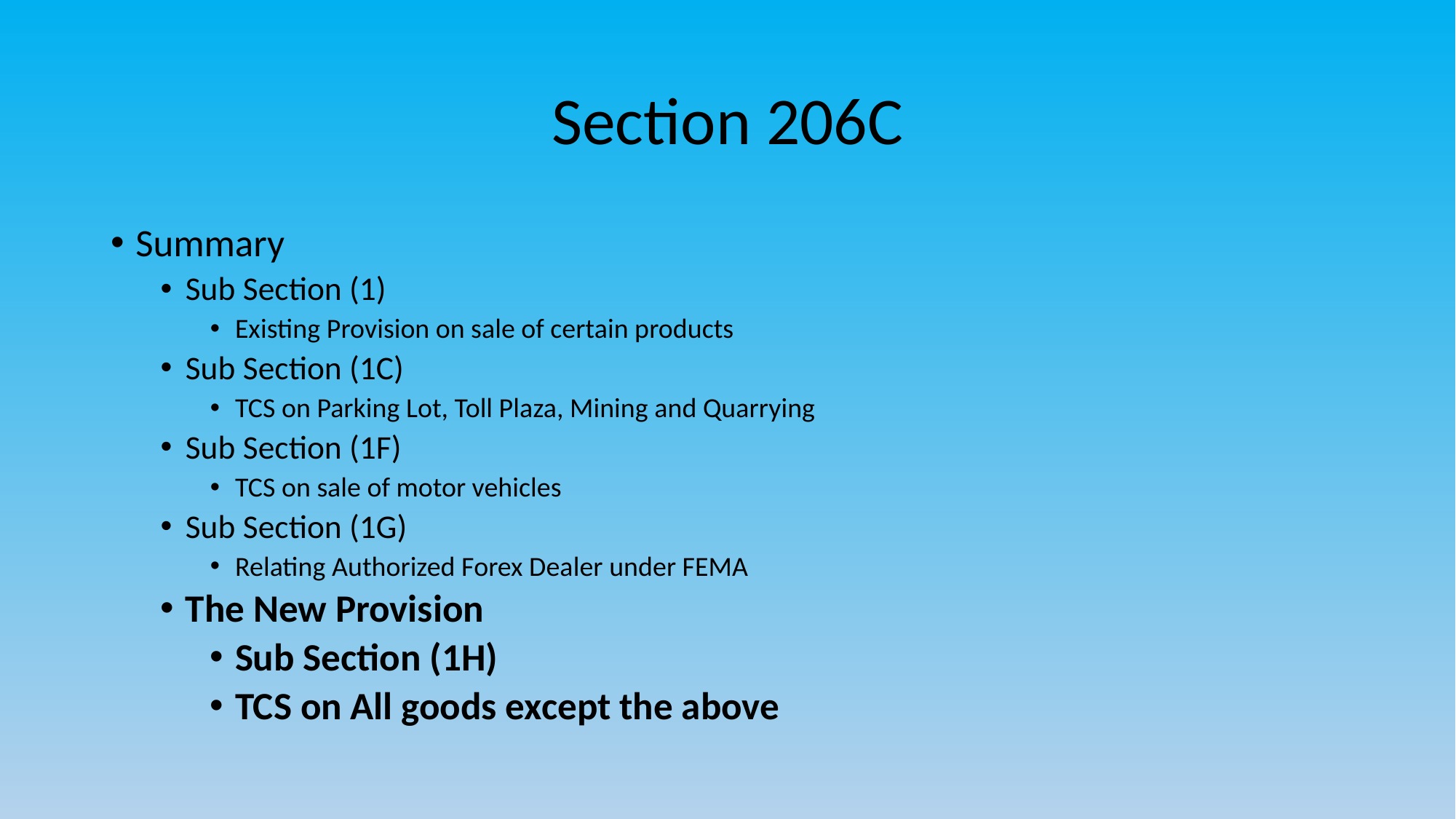

# Section 206C
Summary
Sub Section (1)
Existing Provision on sale of certain products
Sub Section (1C)
TCS on Parking Lot, Toll Plaza, Mining and Quarrying
Sub Section (1F)
TCS on sale of motor vehicles
Sub Section (1G)
Relating Authorized Forex Dealer under FEMA
The New Provision
Sub Section (1H)
TCS on All goods except the above